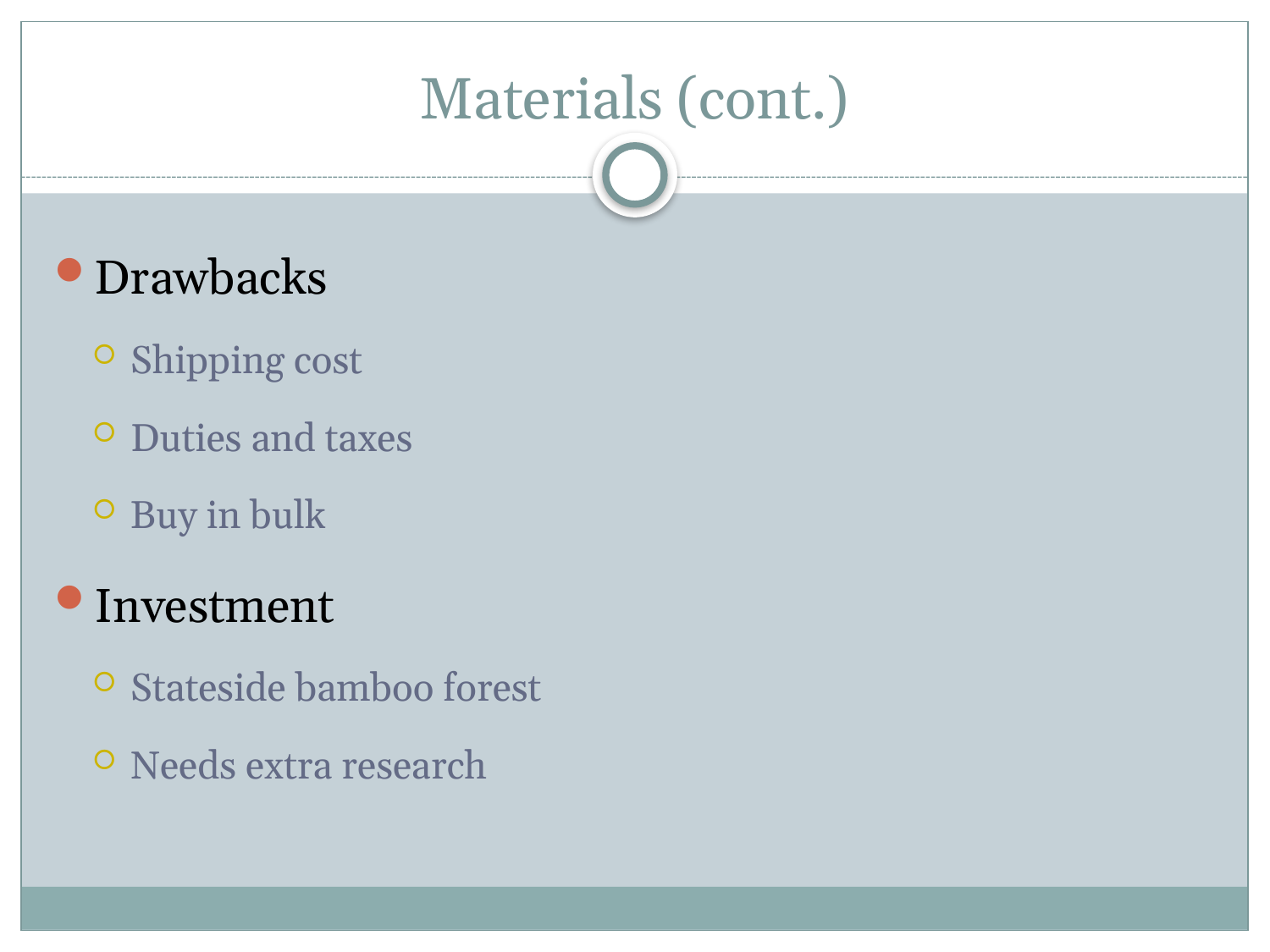

# Materials (cont.)
Drawbacks
Shipping cost
Duties and taxes
Buy in bulk
Investment
Stateside bamboo forest
Needs extra research